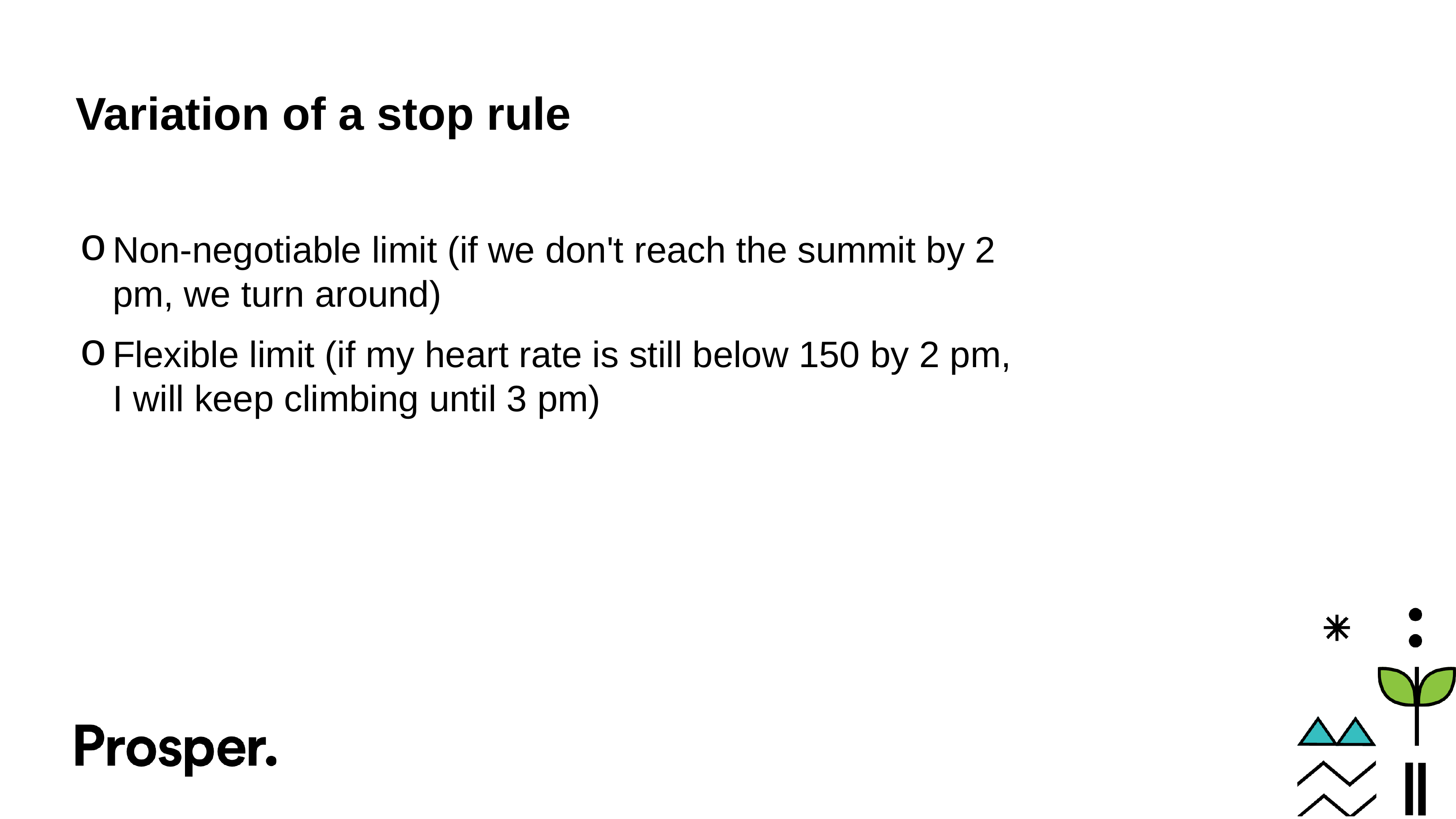

# Variation of a stop rule
Non-negotiable limit (if we don't reach the summit by 2 pm, we turn around)
Flexible limit (if my heart rate is still below 150 by 2 pm, I will keep climbing until 3 pm)